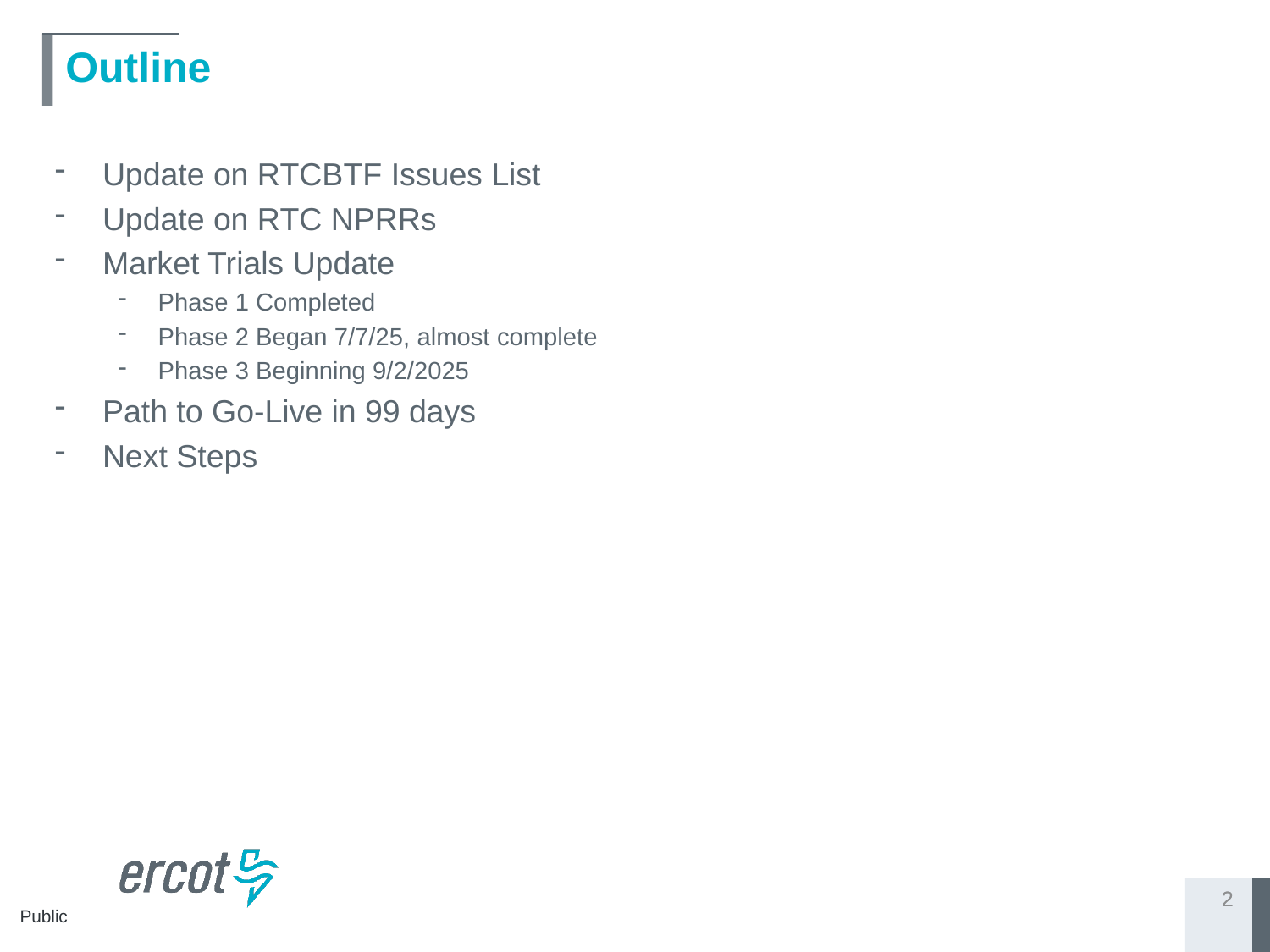

# Outline
Update on RTCBTF Issues List
Update on RTC NPRRs
Market Trials Update
Phase 1 Completed
Phase 2 Began 7/7/25, almost complete
Phase 3 Beginning 9/2/2025
Path to Go-Live in 99 days
Next Steps

2